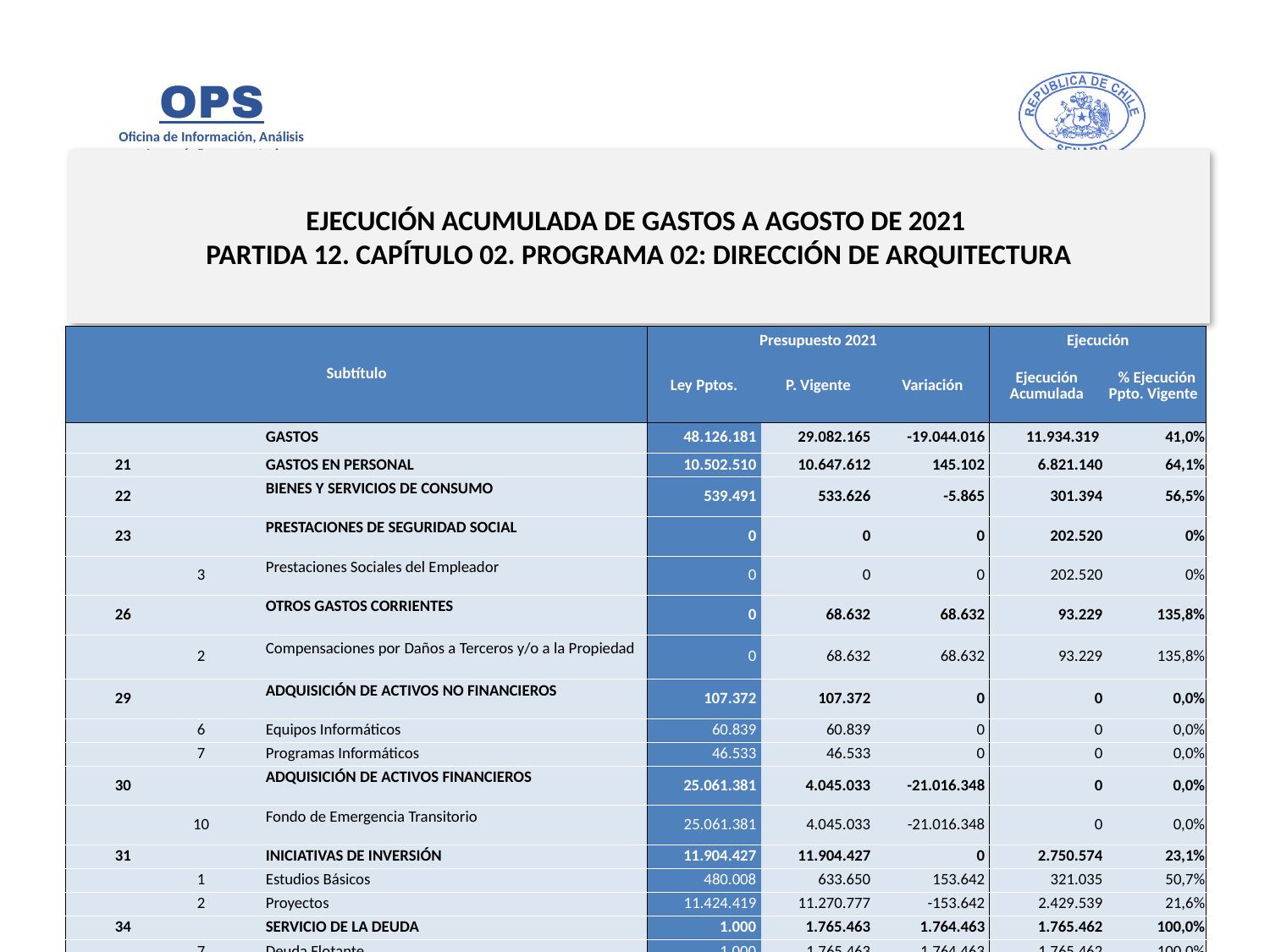

# EJECUCIÓN ACUMULADA DE GASTOS A AGOSTO DE 2021 PARTIDA 12. CAPÍTULO 02. PROGRAMA 02: DIRECCIÓN DE ARQUITECTURA
en miles de pesos 2021
| Subtítulo |  |  |  | Presupuesto 2021 |  |  | Ejecución |  |
| --- | --- | --- | --- | --- | --- | --- | --- | --- |
|  |  |  |  | Ley Pptos. | P. Vigente | Variación | Ejecución Acumulada | % Ejecución Ppto. Vigente |
|  |  |  | GASTOS | 48.126.181 | 29.082.165 | -19.044.016 | 11.934.319 | 41,0% |
| 21 |  |  | GASTOS EN PERSONAL | 10.502.510 | 10.647.612 | 145.102 | 6.821.140 | 64,1% |
| 22 |  |  | BIENES Y SERVICIOS DE CONSUMO | 539.491 | 533.626 | -5.865 | 301.394 | 56,5% |
| 23 |  |  | PRESTACIONES DE SEGURIDAD SOCIAL | 0 | 0 | 0 | 202.520 | 0% |
|  | 3 |  | Prestaciones Sociales del Empleador | 0 | 0 | 0 | 202.520 | 0% |
| 26 |  |  | OTROS GASTOS CORRIENTES | 0 | 68.632 | 68.632 | 93.229 | 135,8% |
|  | 2 |  | Compensaciones por Daños a Terceros y/o a la Propiedad | 0 | 68.632 | 68.632 | 93.229 | 135,8% |
| 29 |  |  | ADQUISICIÓN DE ACTIVOS NO FINANCIEROS | 107.372 | 107.372 | 0 | 0 | 0,0% |
|  | 6 |  | Equipos Informáticos | 60.839 | 60.839 | 0 | 0 | 0,0% |
|  | 7 |  | Programas Informáticos | 46.533 | 46.533 | 0 | 0 | 0,0% |
| 30 |  |  | ADQUISICIÓN DE ACTIVOS FINANCIEROS | 25.061.381 | 4.045.033 | -21.016.348 | 0 | 0,0% |
|  | 10 |  | Fondo de Emergencia Transitorio | 25.061.381 | 4.045.033 | -21.016.348 | 0 | 0,0% |
| 31 |  |  | INICIATIVAS DE INVERSIÓN | 11.904.427 | 11.904.427 | 0 | 2.750.574 | 23,1% |
|  | 1 |  | Estudios Básicos | 480.008 | 633.650 | 153.642 | 321.035 | 50,7% |
|  | 2 |  | Proyectos | 11.424.419 | 11.270.777 | -153.642 | 2.429.539 | 21,6% |
| 34 |  |  | SERVICIO DE LA DEUDA | 1.000 | 1.765.463 | 1.764.463 | 1.765.462 | 100,0% |
|  | 7 |  | Deuda Flotante | 1.000 | 1.765.463 | 1.764.463 | 1.765.462 | 100,0% |
| 35 |  |  | SALDO FINAL DE CAJA | 10.000 | 10.000 | 0 | 0 | 0,0% |
Fuente: Elaboración propia en base  a Informes de ejecución presupuestaria mensual de DIPRES
10